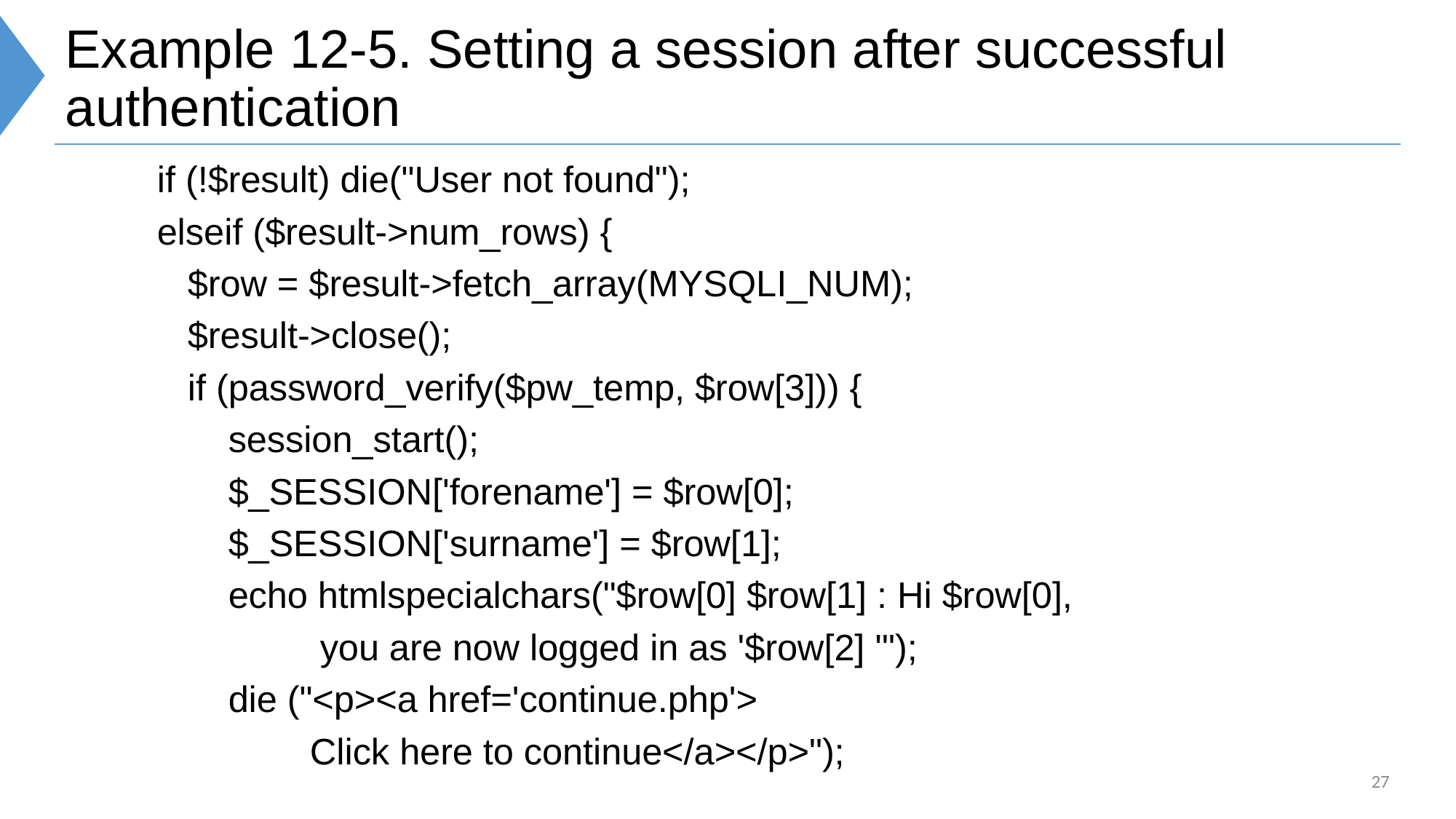

# Example 12-5. Setting a session after successful authentication
         if (!$result) die("User not found");
         elseif ($result->num_rows) {
            $row = $result->fetch_array(MYSQLI_NUM);
            $result->close();
            if (password_verify($pw_temp, $row[3])) {
                session_start();
                $_SESSION['forename'] = $row[0];
                $_SESSION['surname'] = $row[1];
                echo htmlspecialchars("$row[0] $row[1] : Hi $row[0],
                         you are now logged in as '$row[2] '");
                die ("<p><a href='continue.php'>
                        Click here to continue</a></p>");

27